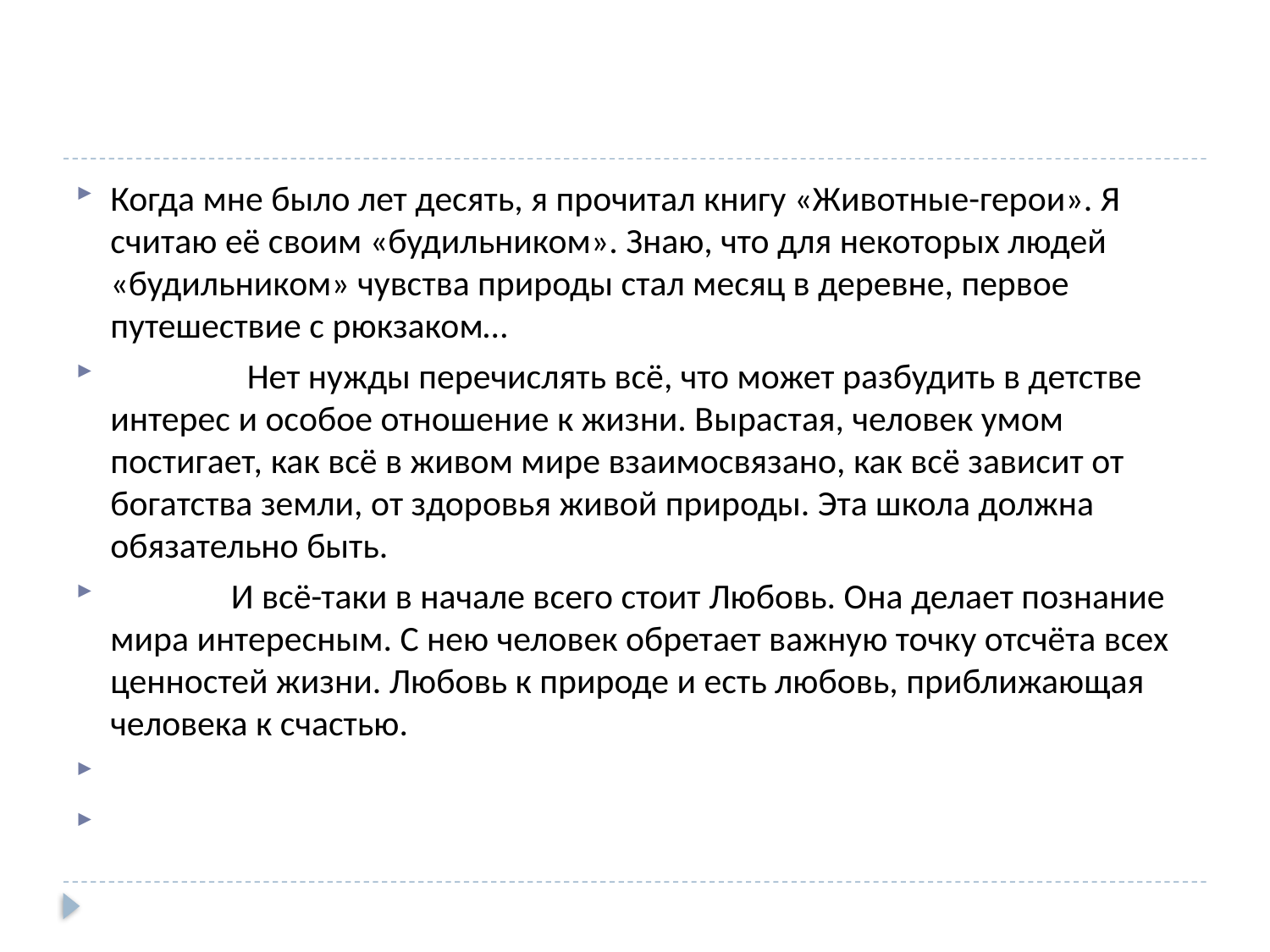

#
Когда мне было лет десять, я прочитал книгу «Животные-герои». Я считаю её своим «будильником». Знаю, что для некоторых людей «будильником» чувства природы стал месяц в деревне, первое путешествие с рюкзаком…
                 Нет нужды перечислять всё, что может разбудить в детстве интерес и особое отношение к жизни. Вырастая, человек умом постигает, как всё в живом мире взаимосвязано, как всё зависит от богатства земли, от здоровья живой природы. Эта школа должна обязательно быть.
               И всё-таки в начале всего стоит Любовь. Она делает познание мира интересным. С нею человек обретает важную точку отсчёта всех ценностей жизни. Любовь к природе и есть любовь, приближающая человека к счастью.